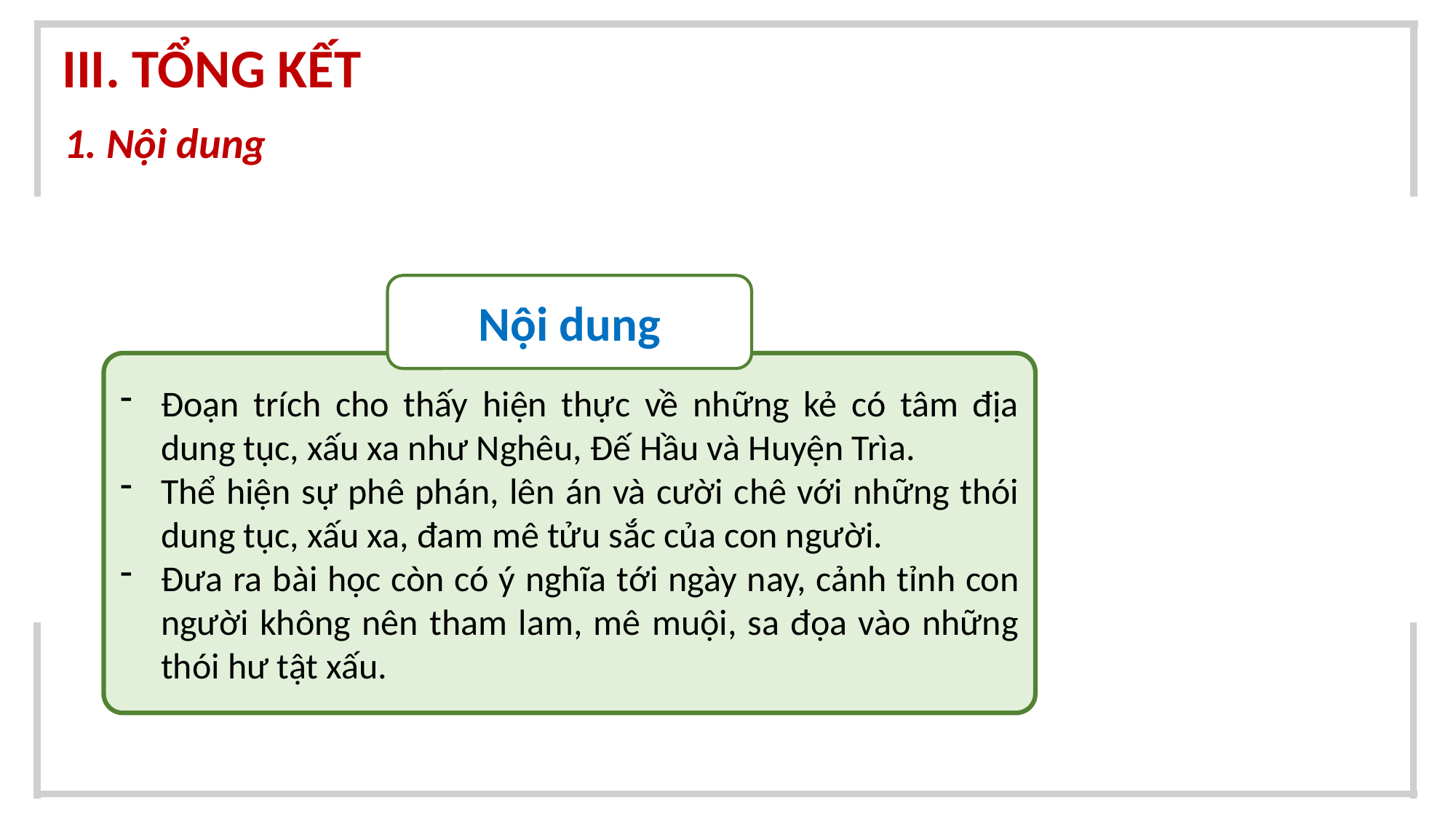

III. TỔNG KẾT
1. Nội dung
Nội dung
Đoạn trích cho thấy hiện thực về những kẻ có tâm địa dung tục, xấu xa như Nghêu, Đế Hầu và Huyện Trìa.
Thể hiện sự phê phán, lên án và cười chê với những thói dung tục, xấu xa, đam mê tửu sắc của con người.
Đưa ra bài học còn có ý nghĩa tới ngày nay, cảnh tỉnh con người không nên tham lam, mê muội, sa đọa vào những thói hư tật xấu.